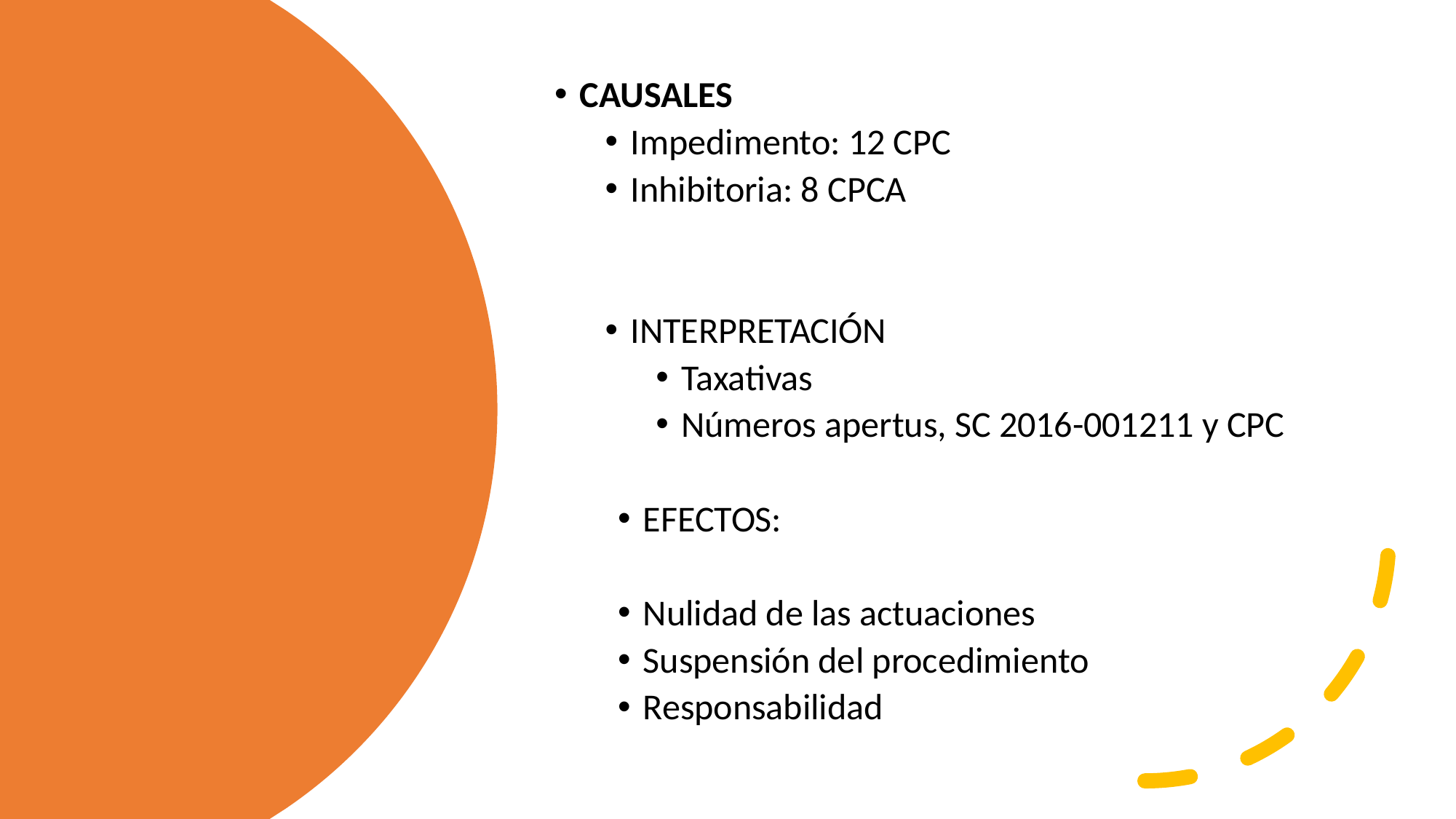

CAUSALES
Impedimento: 12 CPC
Inhibitoria: 8 CPCA

INTERPRETACIÓN
Taxativas
Números apertus, SC 2016-001211 y CPC

EFECTOS:

Nulidad de las actuaciones
Suspensión del procedimiento
Responsabilidad